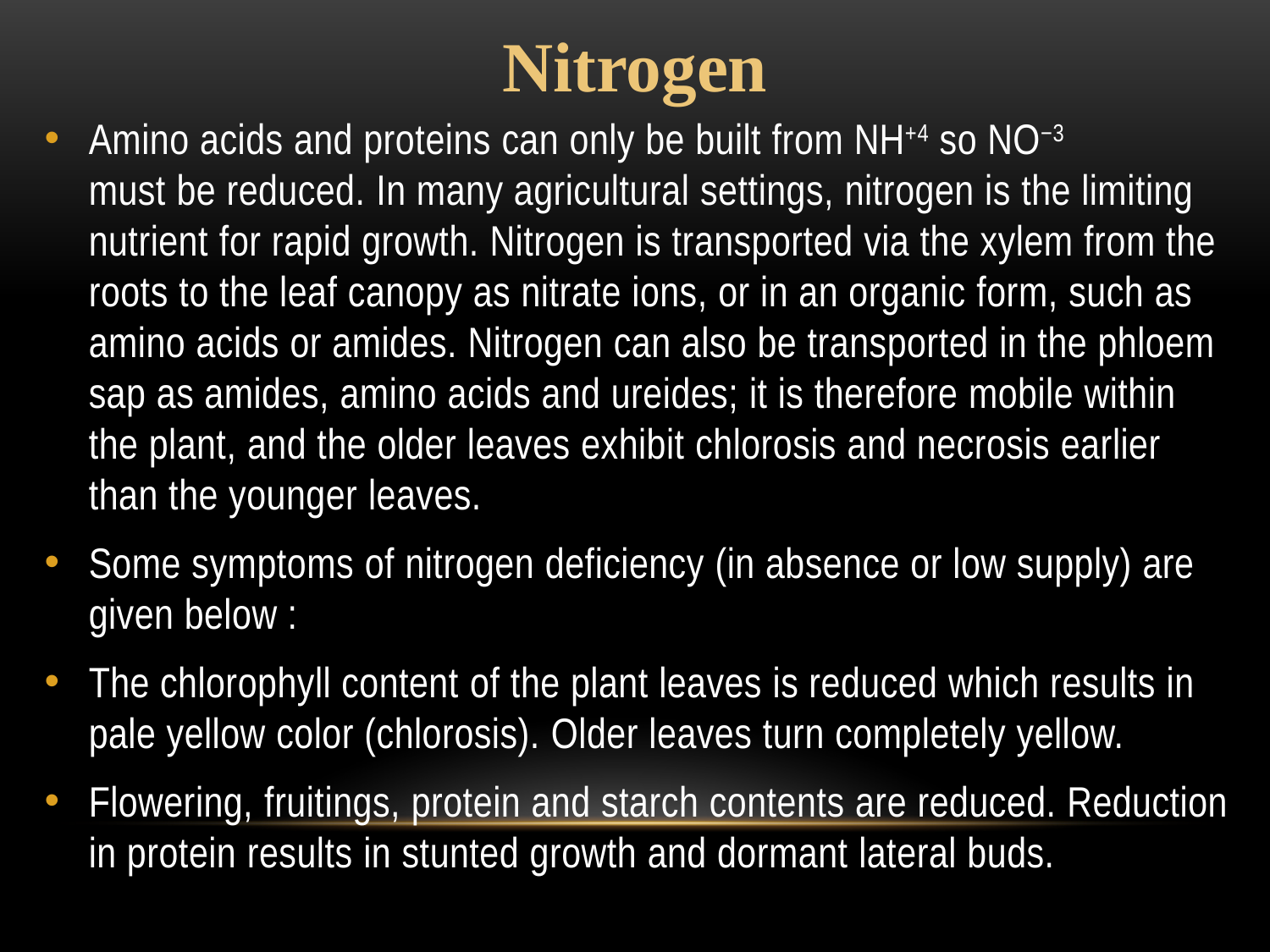

# Nitrogen
Amino acids and proteins can only be built from NH+4 so NO−3
must be reduced. In many agricultural settings, nitrogen is the limiting nutrient for rapid growth. Nitrogen is transported via the xylem from the roots to the leaf canopy as nitrate ions, or in an organic form, such as amino acids or amides. Nitrogen can also be transported in the phloem sap as amides, amino acids and ureides; it is therefore mobile within the plant, and the older leaves exhibit chlorosis and necrosis earlier than the younger leaves.
Some symptoms of nitrogen deficiency (in absence or low supply) are given below :
The chlorophyll content of the plant leaves is reduced which results in pale yellow color (chlorosis). Older leaves turn completely yellow.
Flowering, fruitings, protein and starch contents are reduced. Reduction in protein results in stunted growth and dormant lateral buds.